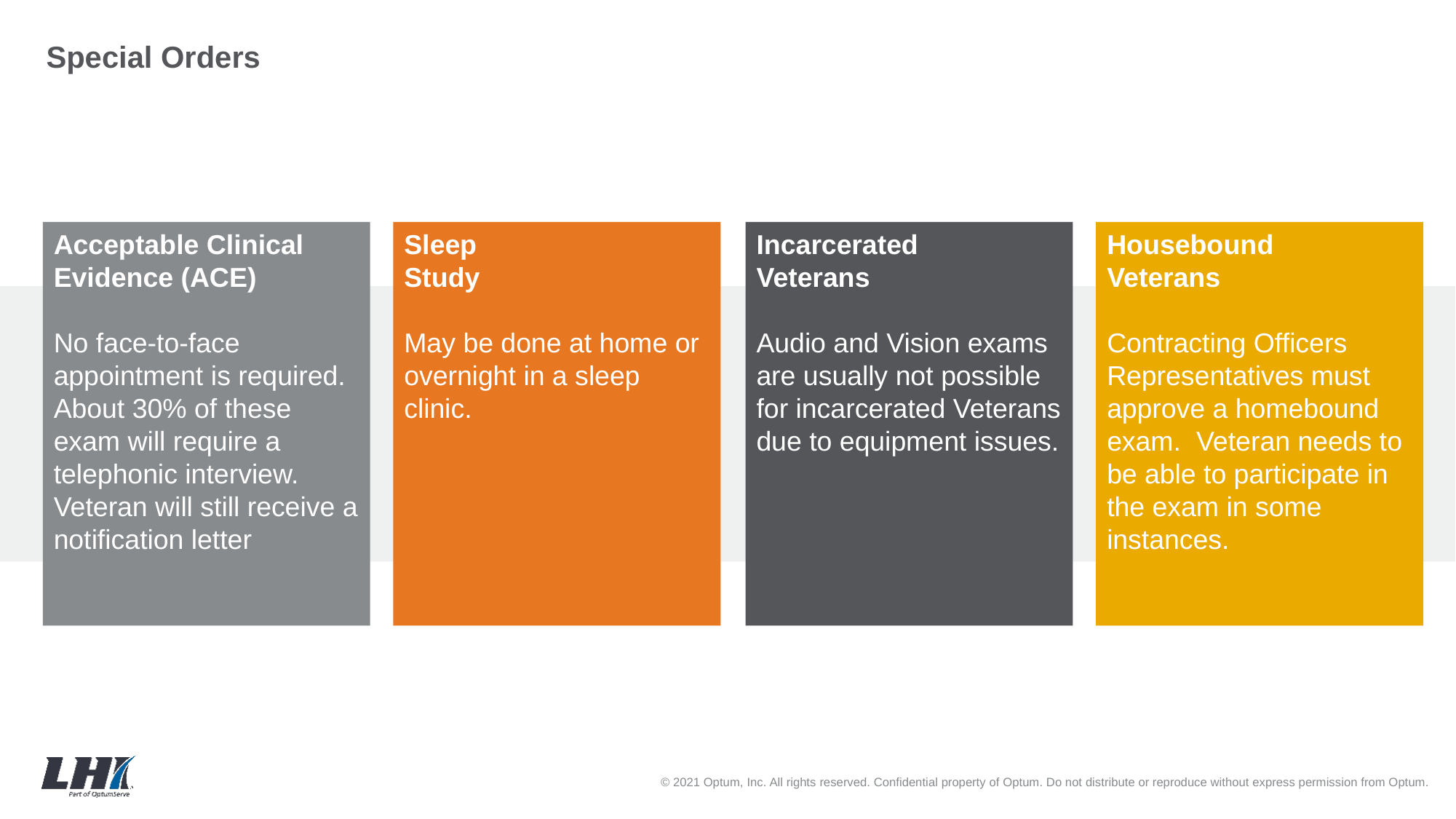

# Special Orders
Incarcerated
Veterans

Audio and Vision exams are usually not possible for incarcerated Veterans due to equipment issues.
Housebound
Veterans

Contracting Officers Representatives must approve a homebound exam.  Veteran needs to be able to participate in the exam in some instances.
Acceptable Clinical Evidence (ACE)
No face-to-face appointment is required.  About 30% of these exam will require a telephonic interview. Veteran will still receive a notification letter
Sleep
Study
May be done at home or overnight in a sleep clinic.

© 2021 Optum, Inc. All rights reserved. Confidential property of Optum. Do not distribute or reproduce without express permission from Optum.